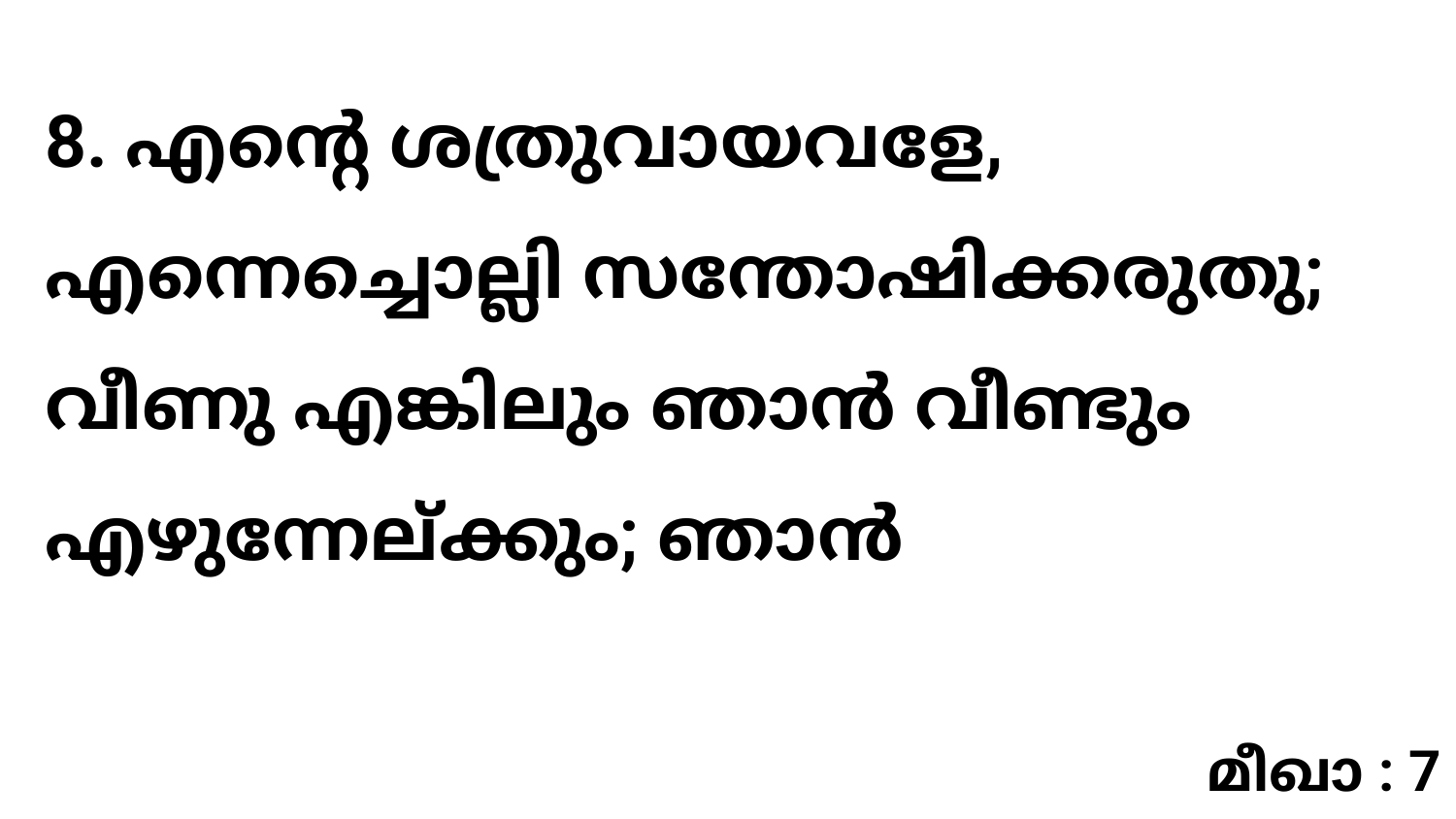

8. എന്റെ ശത്രുവായവളേ, എന്നെച്ചൊല്ലി സന്തോഷിക്കരുതു; വീണു എങ്കിലും ഞാൻ വീണ്ടും എഴുന്നേല്ക്കും; ഞാൻ
മീഖാ : 7